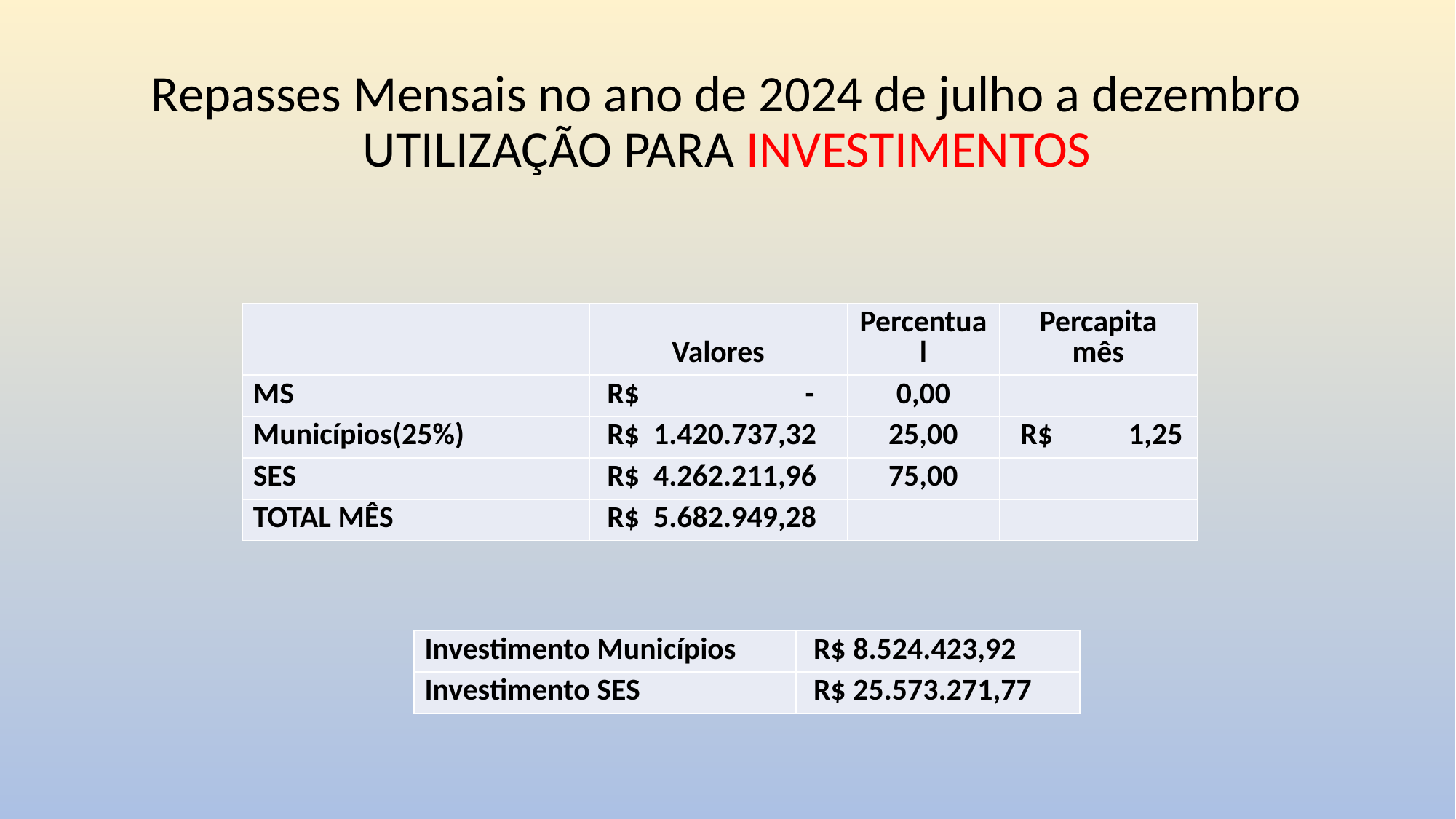

# Repasses Mensais no ano de 2024 de julho a dezembro UTILIZAÇÃO PARA INVESTIMENTOS
|  | Valores | Percentual | Percapita mês |
| --- | --- | --- | --- |
| MS | R$ - | 0,00 |  |
| Municípios(25%) | R$ 1.420.737,32 | 25,00 | R$ 1,25 |
| SES | R$ 4.262.211,96 | 75,00 |  |
| TOTAL MÊS | R$ 5.682.949,28 |  |  |
| Investimento Municípios | R$ 8.524.423,92 |
| --- | --- |
| Investimento SES | R$ 25.573.271,77 |